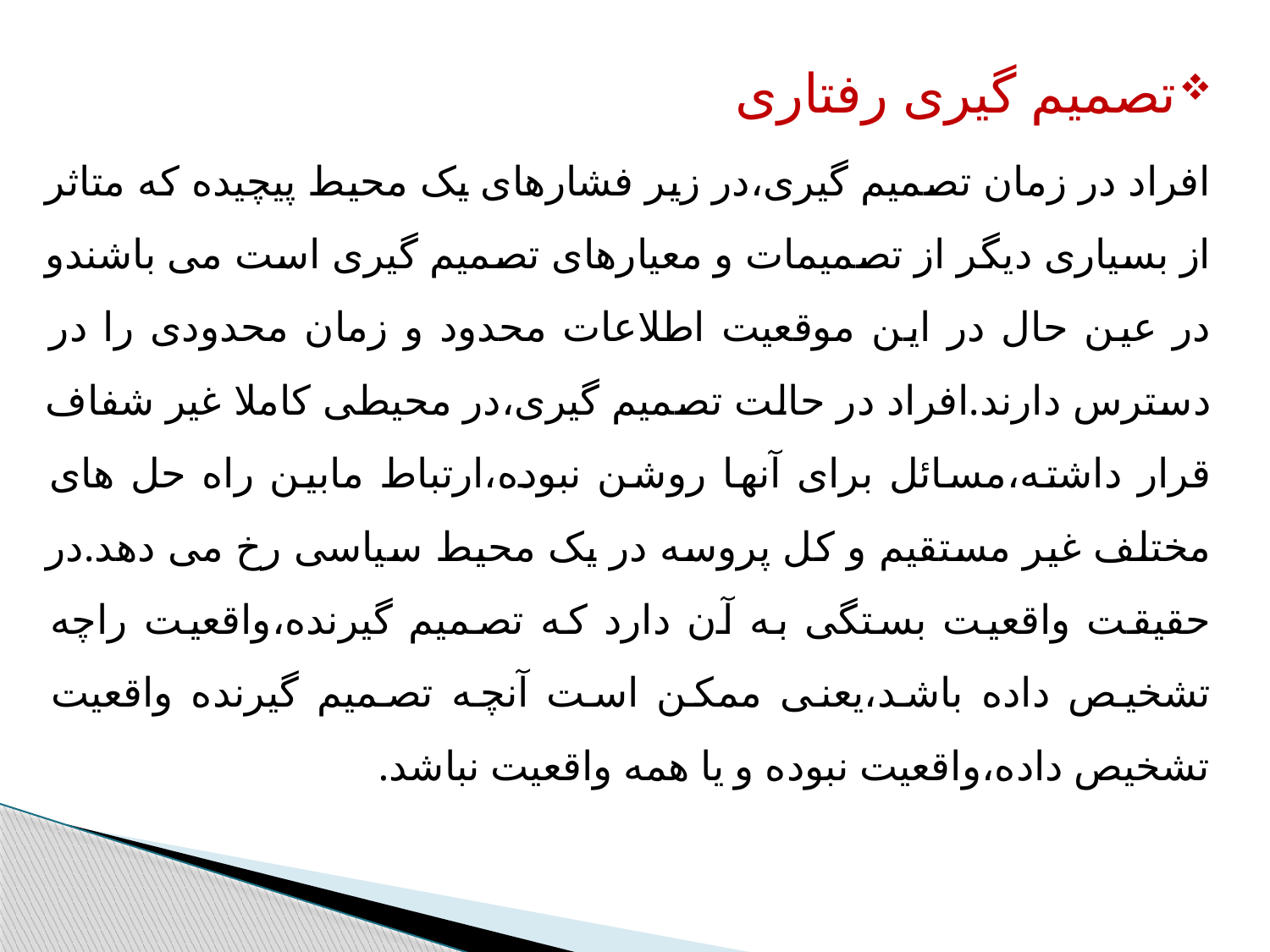

تصمیم گیری رفتاری
افراد در زمان تصمیم گیری،در زیر فشارهای یک محیط پیچیده که متاثر از بسیاری دیگر از تصمیمات و معیارهای تصمیم گیری است می باشندو در عین حال در این موقعیت اطلاعات محدود و زمان محدودی را در دسترس دارند.افراد در حالت تصمیم گیری،در محیطی کاملا غیر شفاف قرار داشته،مسائل برای آنها روشن نبوده،ارتباط مابین راه حل های مختلف غیر مستقیم و کل پروسه در یک محیط سیاسی رخ می دهد.در حقیقت واقعیت بستگی به آن دارد که تصمیم گیرنده،واقعیت راچه تشخیص داده باشد،یعنی ممکن است آنچه تصمیم گیرنده واقعیت تشخیص داده،واقعیت نبوده و یا همه واقعیت نباشد.